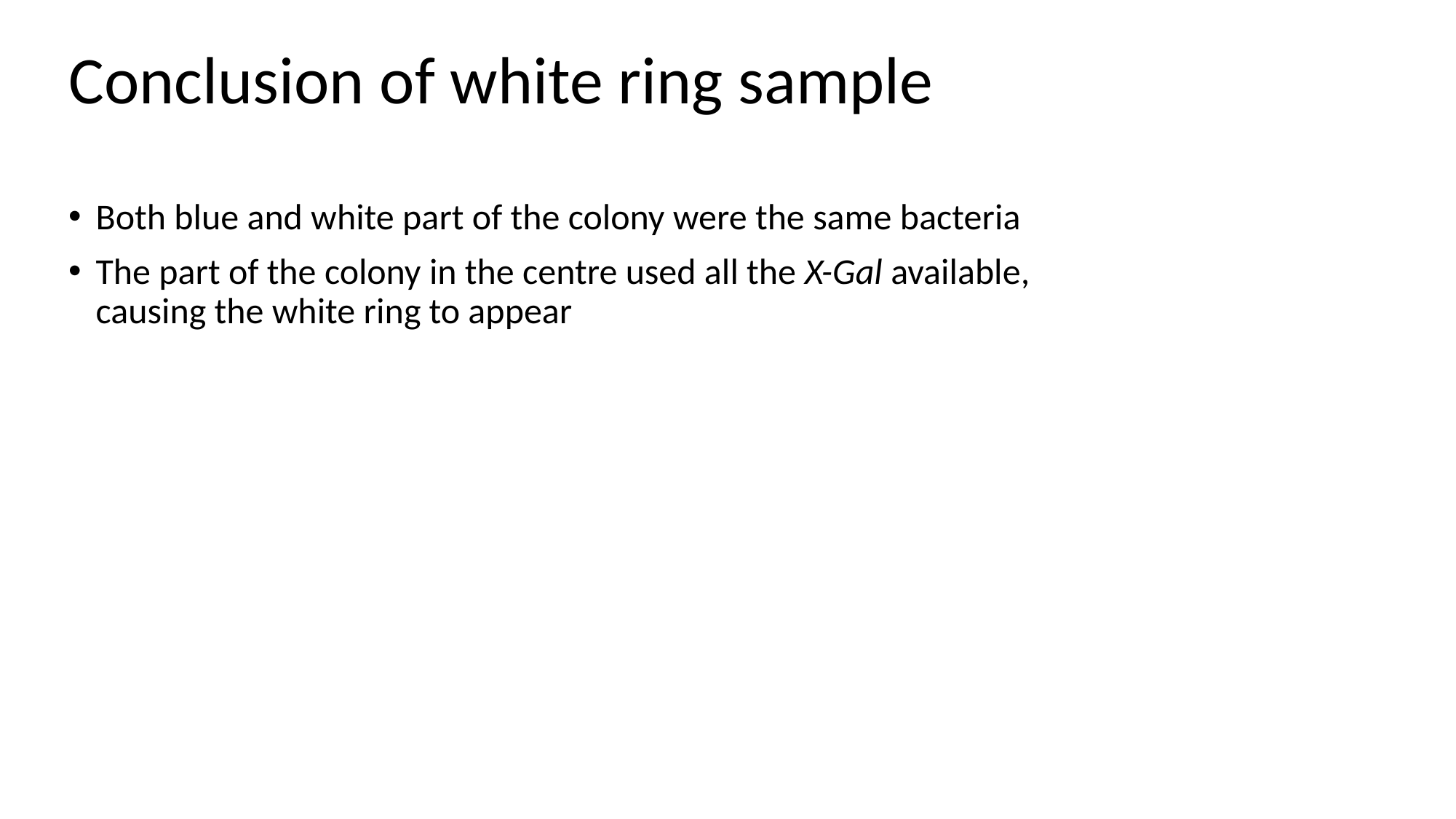

# Conclusion of white ring sample
Both blue and white part of the colony were the same bacteria
The part of the colony in the centre used all the X-Gal available, causing the white ring to appear